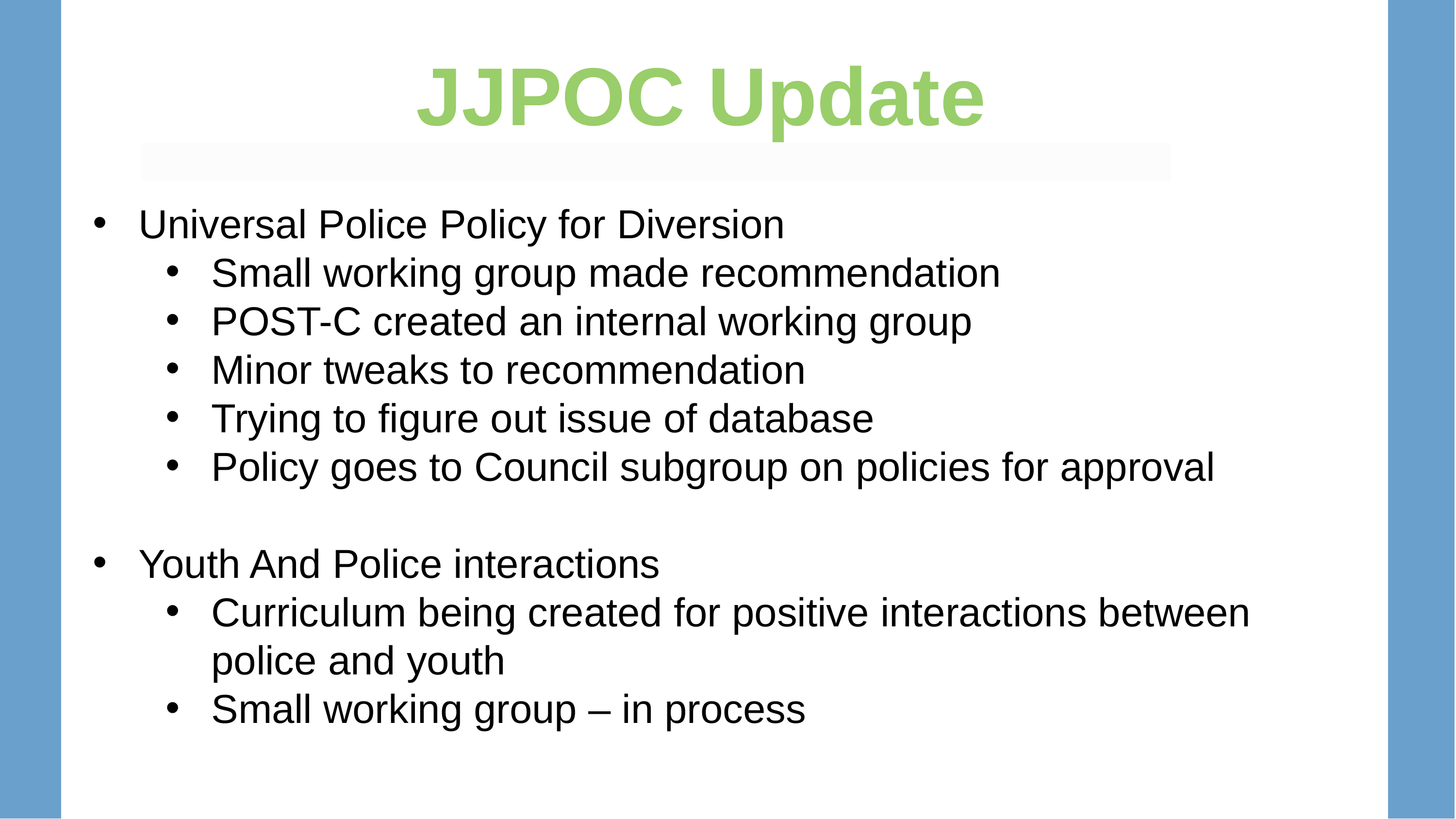

JJPOC Update

Universal Police Policy for Diversion
Small working group made recommendation
POST-C created an internal working group
Minor tweaks to recommendation
Trying to figure out issue of database
Policy goes to Council subgroup on policies for approval

Youth And Police interactions
Curriculum being created for positive interactions between police and youth
Small working group – in process